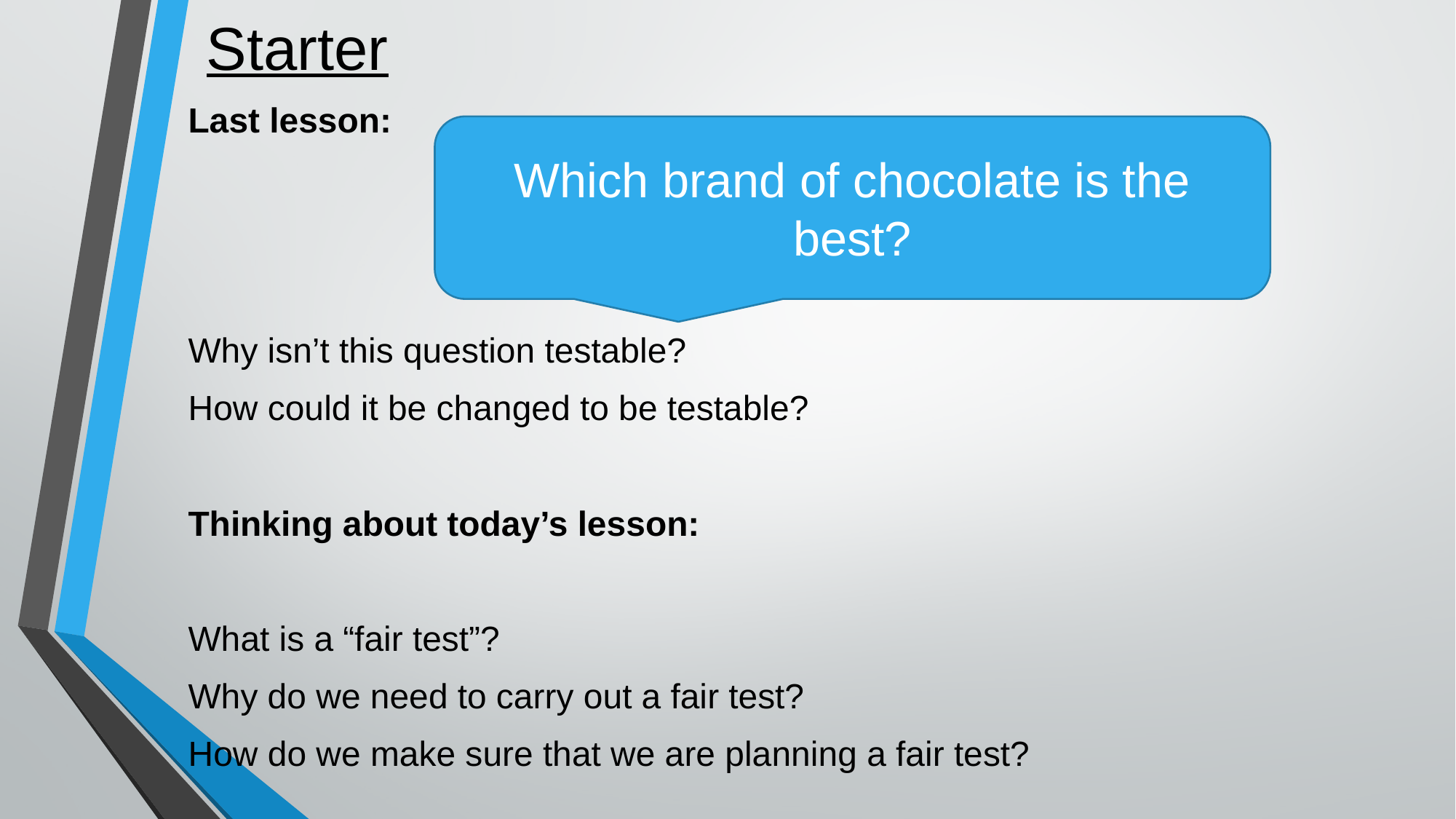

# Starter
Last lesson:

Why isn’t this question testable?
How could it be changed to be testable?

Thinking about today’s lesson:

What is a “fair test”?
Why do we need to carry out a fair test?
How do we make sure that we are planning a fair test?
Which brand of chocolate is the best?